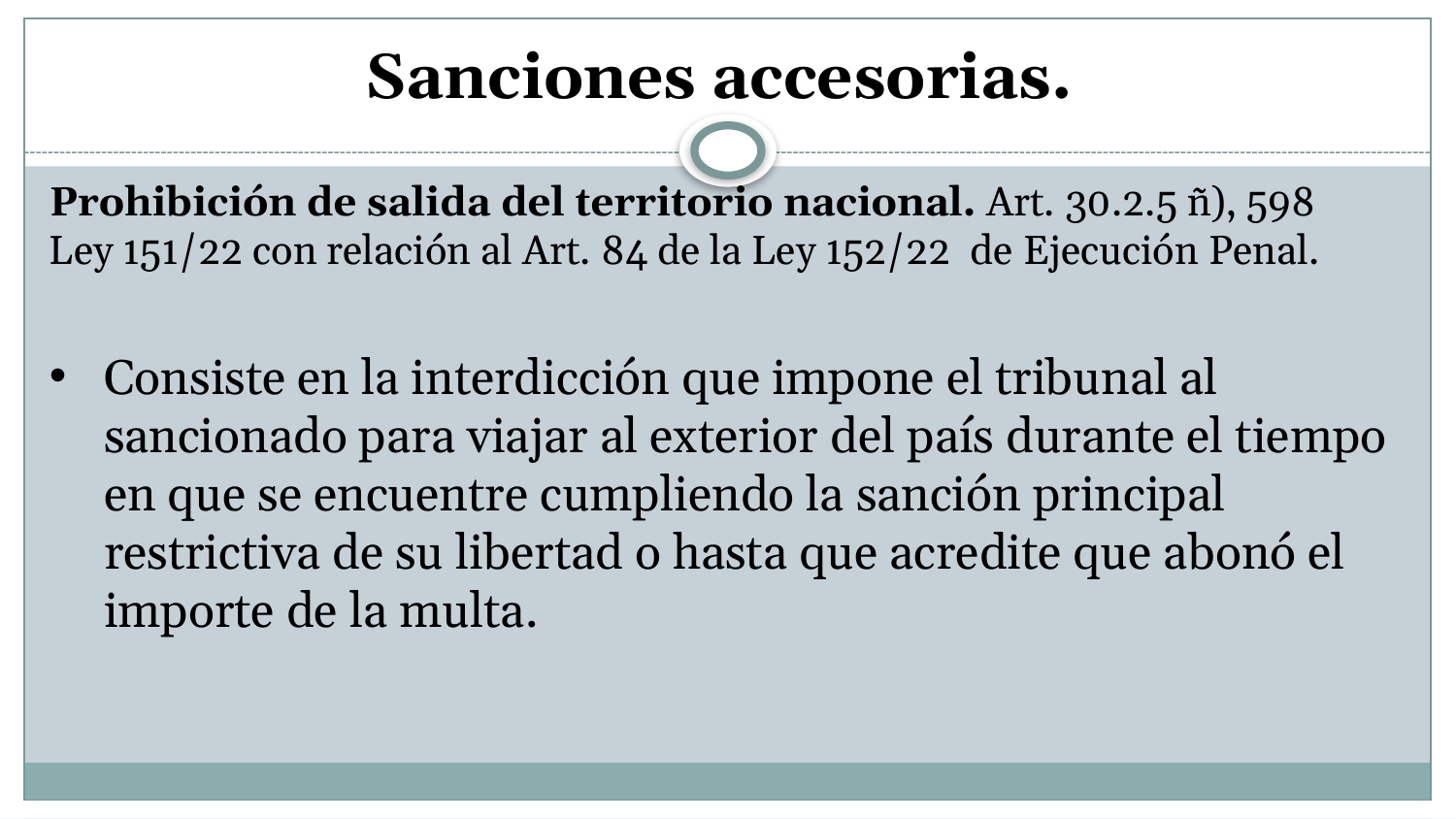

# Sanciones accesorias.
Prohibición de salida del territorio nacional. Art. 30.2.5 ñ), 598  Ley 151/22 con relación al Art. 84 de la Ley 152/22  de Ejecución Penal.
Consiste en la interdicción que impone el tribunal al sancionado para viajar al exterior del país durante el tiempo en que se encuentre cumpliendo la sanción principal restrictiva de su libertad o hasta que acredite que abonó el importe de la multa.